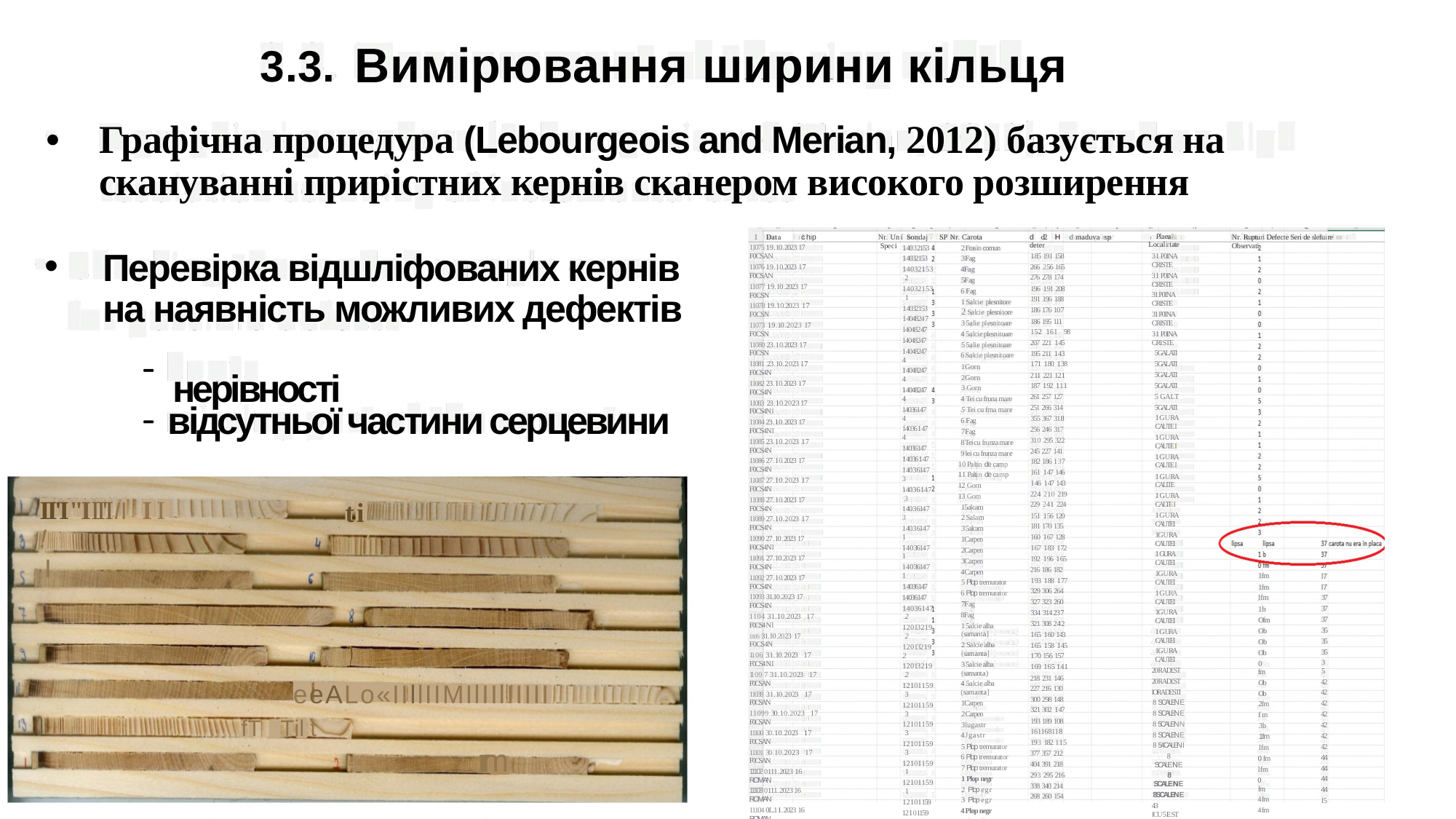

Вимірювання ширини кільця
3.3.
•
Графічна процедура (Lebourgeois and Merian, 2012) базується на скануванні прирістних кернів сканером високого розширення

I     Data          chip
11075 19.10.2023  17 F0CSAN
11076 19.10.2023  17 F0CSAN
11077 19.10.2023  17 F0CSN
11078 19.10.2023  17 F0CSN
11073  19.10.2023  17 F0CSN
11080 23.10.2023  17 F0CSN
11081  23.10.2023  17 F0CS4N
11082 23.10.2023  17 F0CS4N
11083  23.10.2023  17 F0CS4NI
11084 23.10.2023  17 F0CS4NI
11085 23.10.2023  17 F0CS4N
11086 27.10.2023  17 F0CS4N
11087 27.10.2023  17 F0CS4N
11088 27.10.2023  17 F0CS4N
11089 27.10.2023  17 F0CS4N
11090 27.10.2023  17 F0CS4NI
11091 27.10.2023  17 F0CS4N
11092 27.10.2023  17 F0CS4N
11093 31.10.2023  17 F0CS4N
1104 31.10.2023   17 F0CS4NI
1105  31.10.2023  17 F0CS4N
1106 31.10.2023   17 F0CS4NI
11097 31.10.2023   17 F0CSAN
11038 31.10.2023   17 F0CSAN
11099 30.10.2023   17 F0CSAN
11100 30.10.2023   17 F0CSAN
11101 30.10.2023   17 F0CSAN
11102 0111.2023 16 ROMAN
11103 0111.2023 16 ROMAN
11104 0L.11.2023  16 ROMAN
11105 0111.2023 16 ROMAN
11106 01.11.2023 16 ROMAN
11107 01.11.2023 16 ROMAN
11108 01.11.2023 16 ROMAN
11109 01.11.2023 16 R0MAN
11110  02.11.2023 16 ROMAN
1111  0211.2023 16 ROMAN
11112  02.11.2023 16 ROMAN
11113  02.11.2023 16 ROMAN
1114 06.112023 16 ROMAN
11115  06.112023 16 ROMAN
11116 06.112023 16 ROMAN
11117 06.11.2023   16 ROMAN
11118  06.11.2023 16 ROMAN
11119  06.11.2023 16 ROMAN
1110  06.11.2023 16 ROMAN
11121  07.11.2023 16 ROMAN
11122  07.11.2023 16 ROMAN
11123  07.11.2023 16 ROMAN
11124 07.11.2023   16 ROMAN
11125 07.11.2023   16 ROMAN
Plaea  Localirtate
31 P0INA  CRISTE
31 P0INA  CRISTE
31 P0INA  CRISTE
31 P0INA  CRISTE
31 P0INA  CRI STE
5 GALATI
5 GALATI
5 GALATI
5 GALATI
5 GALT
5 GALATI
1 GURA  CAUTEI
1 GURA  CAUTEI
1 GURA  CAUTEI
1 GURA CALITE
1 GURA  CALTEI
1 GURA  CAUTEI
1 GURA  CAUTEI
1 GURA  CAUTEI
1 GURA  CAUTEI
1 GURA  CAUTEI
1 GURA  CAUTEI
1 GURA  CAUTEI
1 GURA  CAUTEI
20 RAD£ST
20 RAD£ST
lORADESTI
8 SCALENE
8 SCALENE
8 5CALENN
8 SCALENE
8 54CALENI
8 SCALENE
8 SCALENE
8 SCALENE
43 ICU5EST
43 ICU5EST
43 ICU5EST
43 ICU5EST
11 COMARNA
11COMARNA
11 COMARNA
l!COMARNA
11 COMARNA
11 COMARNA
11 COMARNA
14TUTORA
14 TUTORA
14 TUTORA
14TUTORA
17 MACAREST
d d2    H     d maduva  sp deter
185  191  158
266  256  165
276  278  174
196  191  208
191  196  188
186  176  107
186  195  111
152  161   98
207  221  145
195  211  143
171  180  138
211  221  121
187  192  111
261  257  127
251  266  314
355  367  318
256  246  317
310  295  322
245  227  141
182  186  137
161  147  146
146  147  143
224  210  219
229  241  224
151  156  120
181  170  135
160  167  128
167  183  172
192  196  165
216  186  182
193  188  177
329  306  264
327  323  260
334  314 237
321  308  242
165  160  143
165  158  145
170  156  157
169  165  141
218  231  146
227  216  130
300  298  148
321  302  147
193  189  108
161168118
193  182  115
377  357  212
404  391  218
293  295  216
338  340  214
268  260  154
Nr. Uni Sondaj      SP Nr. Carota  Speci
Nr. Rupturi Defecte Seri de slefuire  Observati
•
14032153
14032153
14032153   2
14032153   1
14032153
14048247
14048247
14048247
14048247    4
14048247    4
14048247    4
14036147    4
14036147    4
14036147
14036147
14036147    3
14036147    3
14036147    3
14036147    1
14036147    1
14036147    1
14036147
14036147
14036147   2
12013219   2
12013219   2
12013219   2
12101159   3
12101159   3
12101159   3
12101159   3
12101159   1
12101159   1
12101159
12101159
12093147
12093147
12093147
12093147    3
121252111
121252111
12125211    1
12125211    1
12125211    l
12125211    l
12125211    l
12133213    3
12133213    3
12133213    3
12133213   3
12123224    1
2 Frasin comun
3Fag
4Fag
5Fag
6 Fag
1 Salcie  plesnitore
2 Salcie  plesnitore
3 5alie plesnitoare
4 5alcie plesnitoare
5 5alie plesnitoare
6 Salcie plesnitoare
1Gorn
2Gorn
3 Gorn
4 Tei cu fruna mare
5 Tei cu frna mare
6 Fag
7Fag
8 Tei cu frunza mare
9 lei cu frunza mare
10 Paltin  de camp
11  Paltin  de camp
12 Gorn
13 Gorn
15alcam
2 Salam
3 5alcam
1Carpen
2Carpen
3Carpen
4Carpen
5 Plop tremurator
6 Plop tremurator
7Fag
8Fag
1 5alcie alba  (samanta]
2 Salcie alba  (samanta]
3 5alcie alba  (samanta)
4 5alcie alba (samanta]
1Carpen
2 Carpen
3lugastr
4Jgastr
5 Plop tremurator
6 Plop tremurator
7 Plop tremurator
1  Plop  negr
2 Plop egr
3 Plop egr
4 Plop negr
1Plop alb
Перевірка відшліфованих кернів  на наявність можливих дефектів
         нерівності

відсутньої частини серцевини

II'I"III'III!
I
II
ti
l7
l7
37
37
37
35
35
35
35
42
42
42
42
42
42
42
44
44
44
44
l5
1fm
1fm
lfm
1b
Ofm
Ob
Ob
Ob
0 fm
Ob
Ob
2fm
fm
3b
1fm
lfm
0 fm
lfm
0 fm
4 fm
4 fm
eeALo«IIllIIMIlIIlIIIII
fT   Tilt
rrm